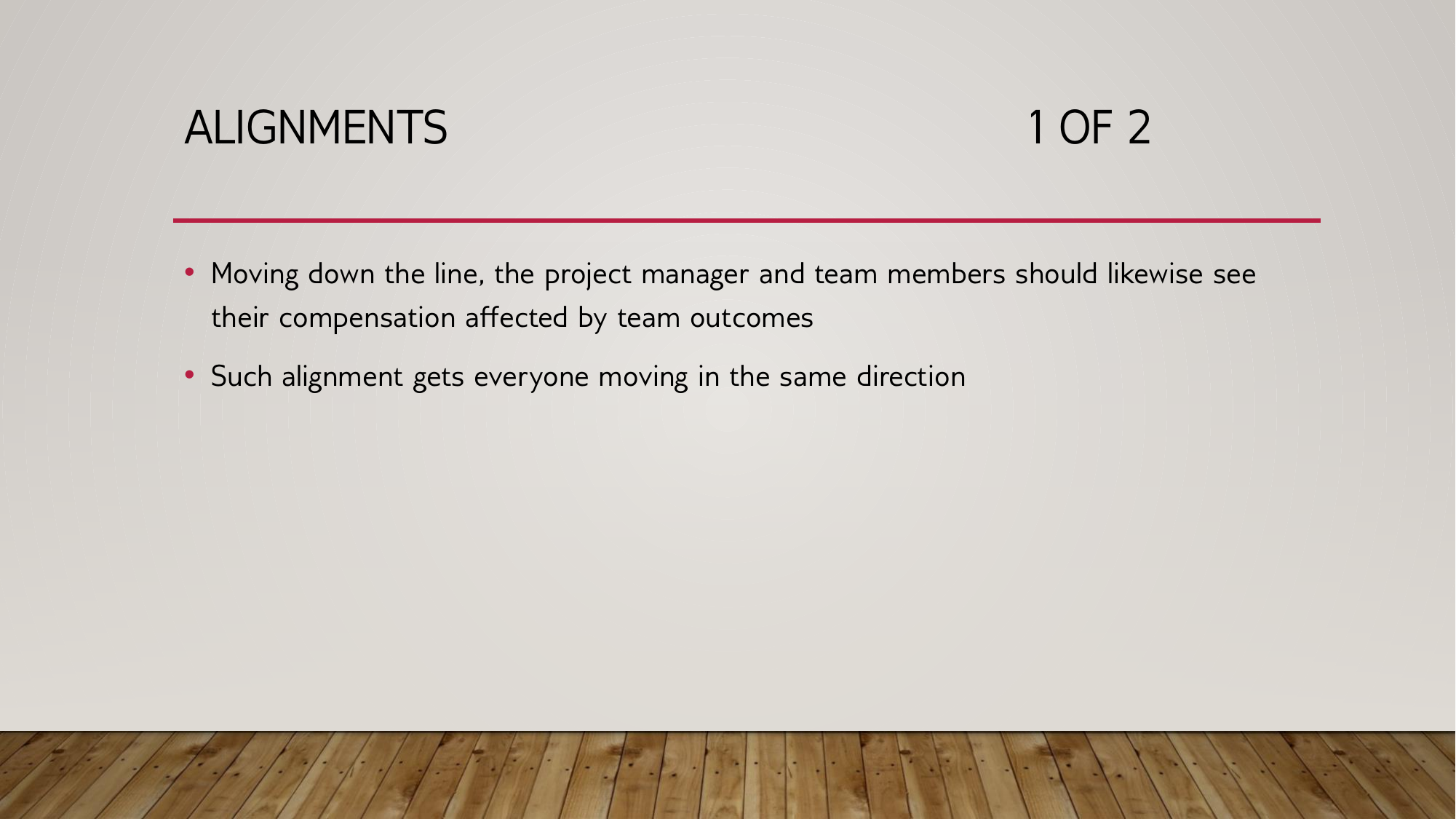

# Alignments                                        1 of 2
Moving down the line, the project manager and team members should likewise see their compensation affected by team outcomes
Such alignment gets everyone moving in the same direction